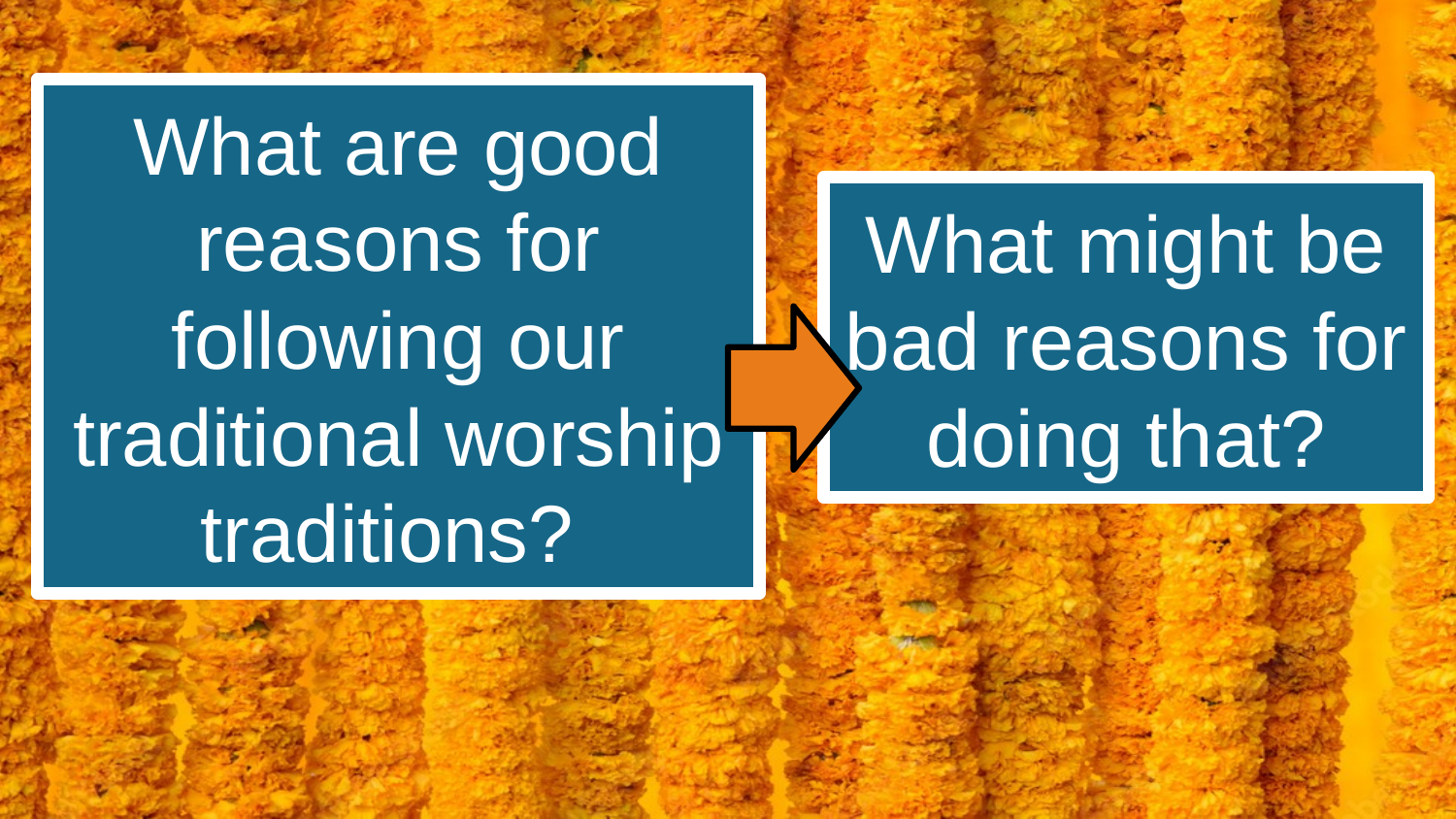

#
What are good reasons for following our traditional worship traditions?
What might be bad reasons for doing that?